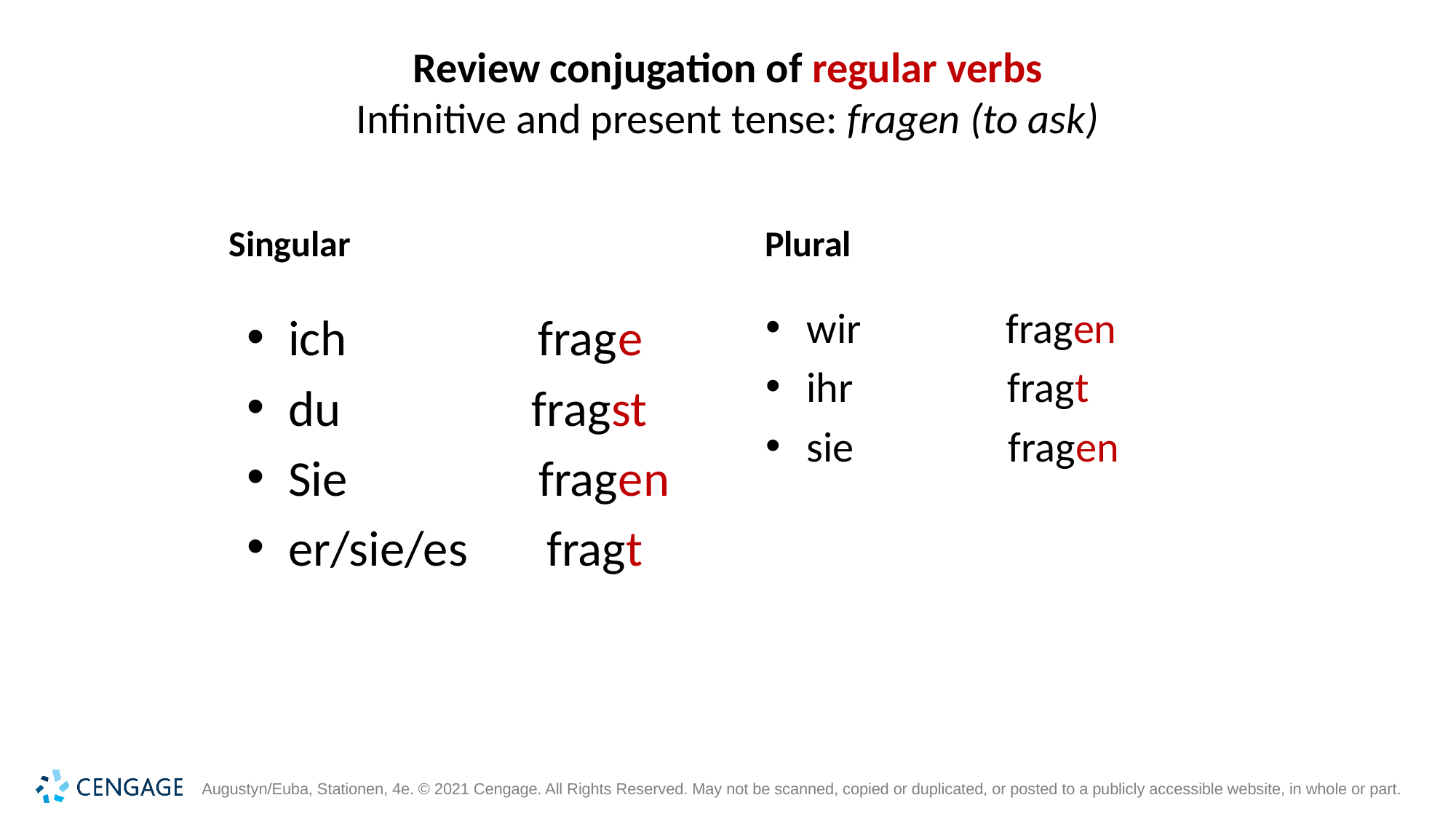

# Review conjugation of regular verbs Infinitive and present tense: fragen (to ask)
Plural
Singular
wir               fragen
ihr                fragt
sie                fragen
ich                 frage
du                 fragst
Sie                 fragen
er/sie/es       fragt